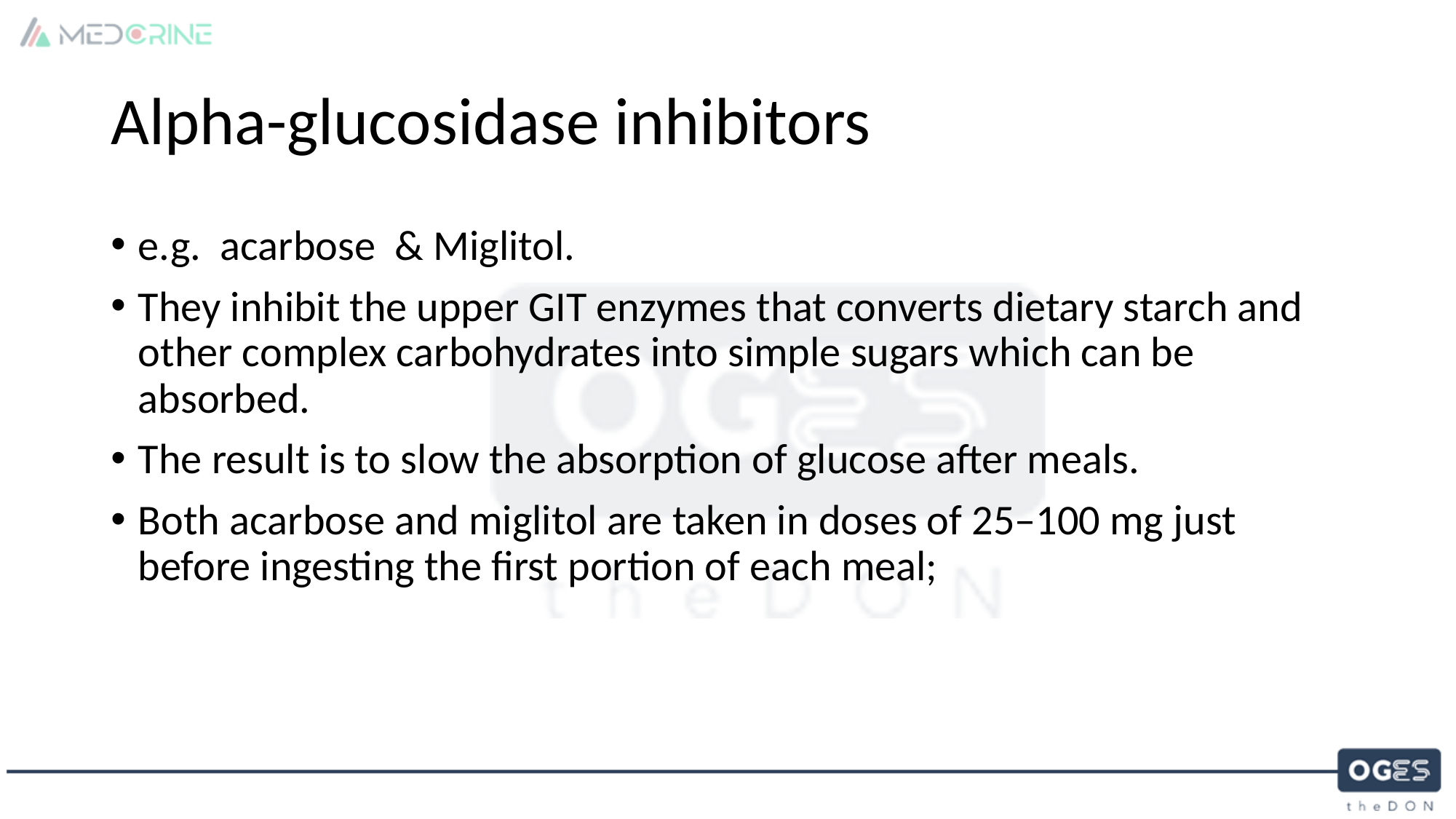

# Alpha-glucosidase inhibitors
e.g.  acarbose  & Miglitol.
They inhibit the upper GIT enzymes that converts dietary starch and other complex carbohydrates into simple sugars which can be absorbed.
The result is to slow the absorption of glucose after meals.
Both acarbose and miglitol are taken in doses of 25–100 mg just before ingesting the first portion of each meal;